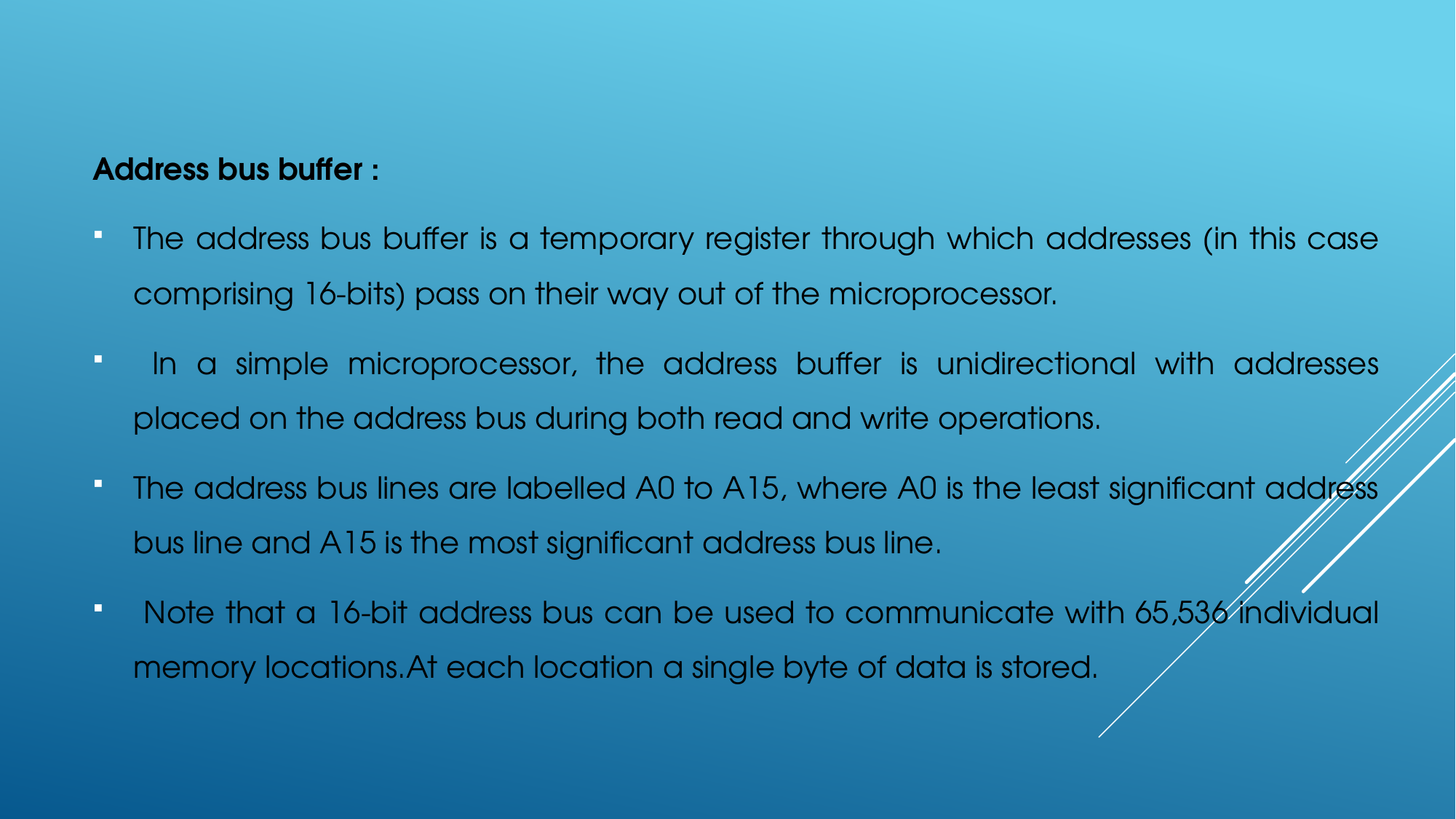

#
Address bus buffer :
The address bus buffer is a temporary register through which addresses (in this case comprising 16-bits) pass on their way out of the microprocessor.
 In a simple microprocessor, the address buffer is unidirectional with addresses placed on the address bus during both read and write operations.
The address bus lines are labelled A0 to A15, where A0 is the least significant address bus line and A15 is the most significant address bus line.
 Note that a 16-bit address bus can be used to communicate with 65,536 individual memory locations.At each location a single byte of data is stored.